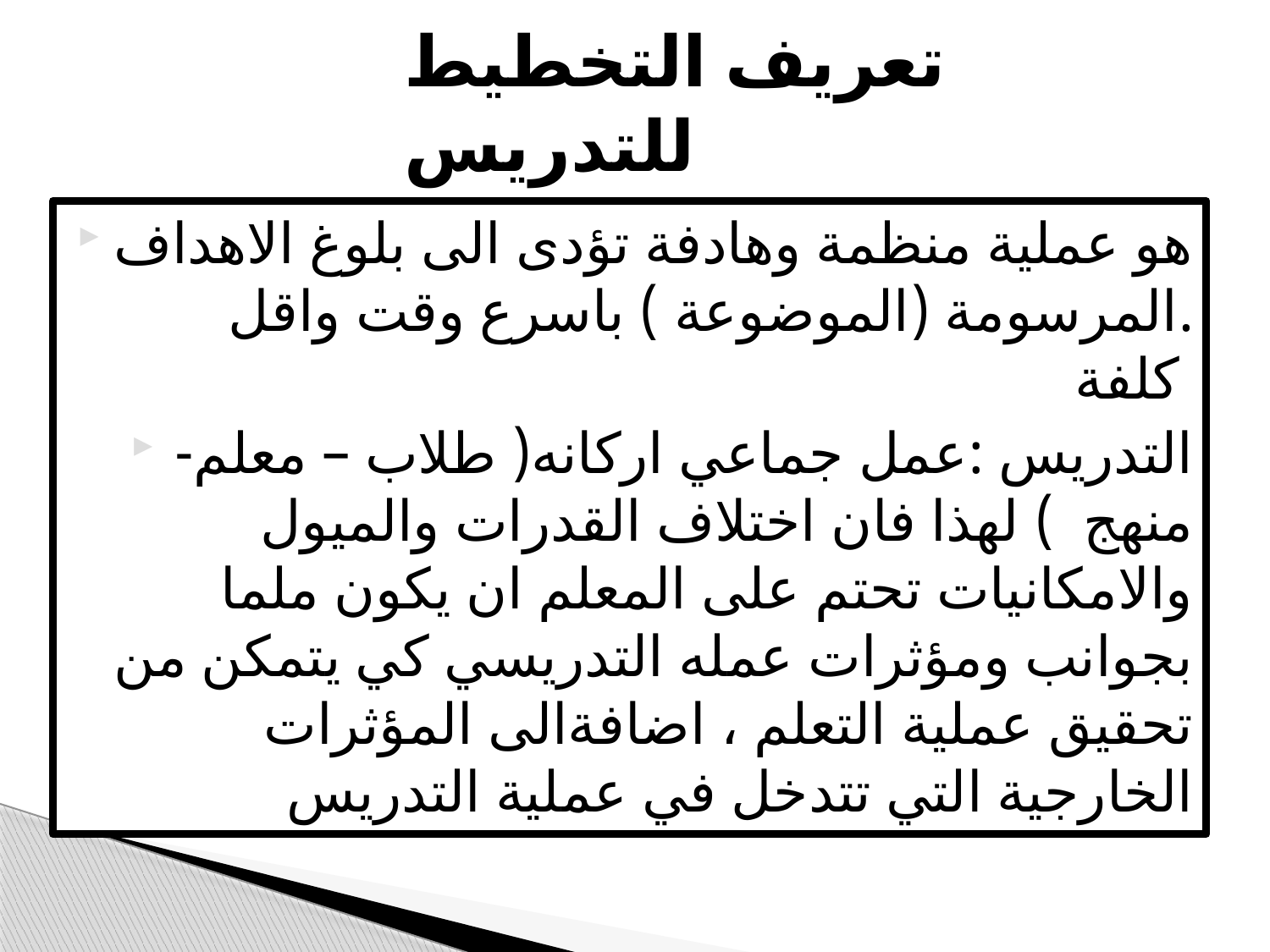

# تعريف التخطيط للتدريس
هو عملية منظمة وهادفة تؤدى الى بلوغ الاهداف .المرسومة (الموضوعة ) باسرع وقت واقل كلفة
التدريس :عمل جماعي اركانه( طلاب – معلم- منهج  ) لهذا فان اختلاف القدرات والميول والامكانيات تحتم على المعلم ان يكون ملما بجوانب ومؤثرات عمله التدريسي كي يتمكن من تحقيق عملية التعلم ، اضافةالى المؤثرات الخارجية التي تتدخل في عملية التدريس
الموضوعة ) باسرع وقت